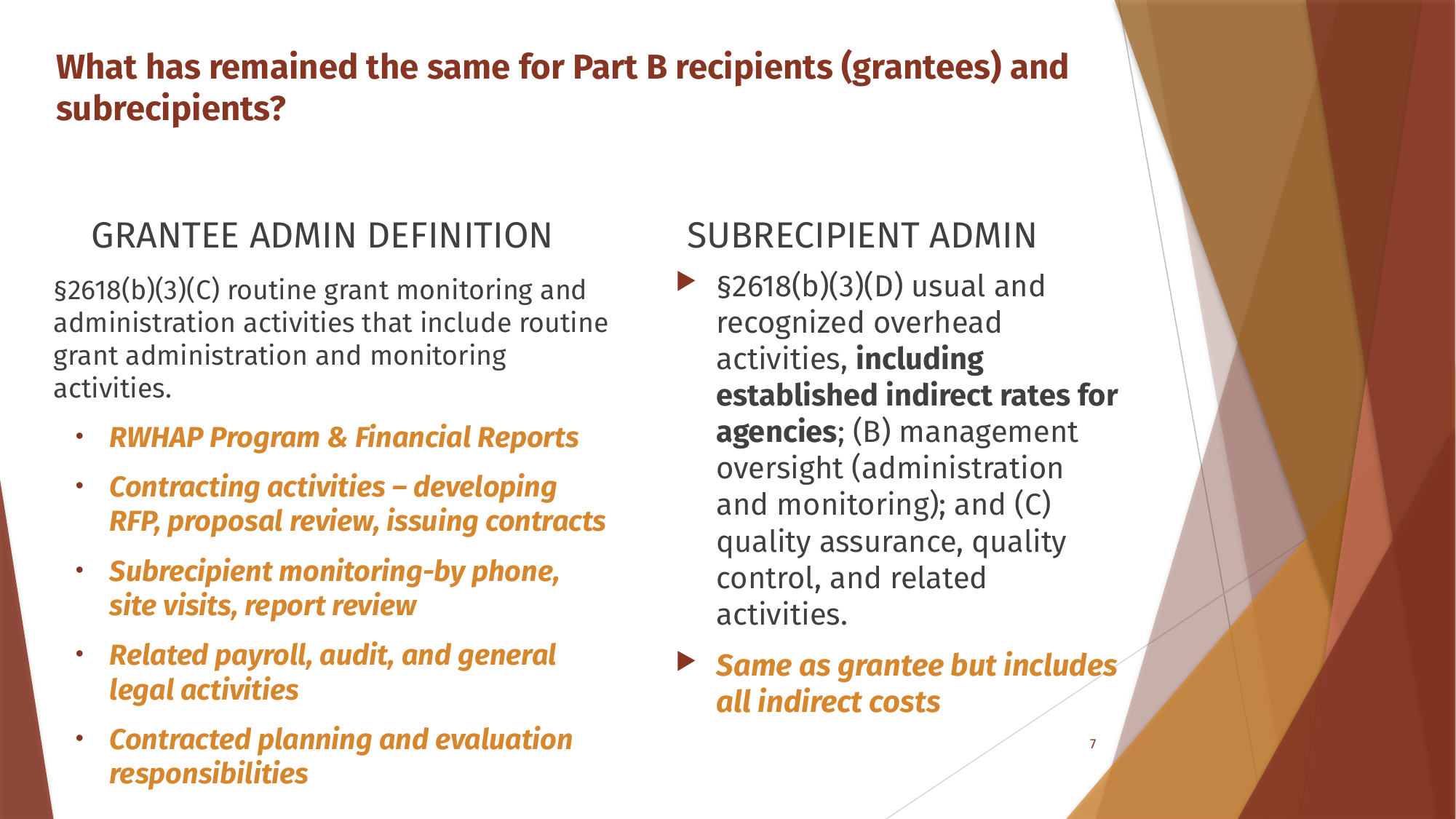

# What has remained the same for Part B recipients (grantees) and subrecipients?
SUBRECIPIENT ADMIN
GRANTEE ADMIN DEFINITION
§2618(b)(3)(D) usual and recognized overhead activities, including established indirect rates for agencies; (B) management oversight (administration and monitoring); and (C) quality assurance, quality control, and related activities.
Same as grantee but includes all indirect costs
§2618(b)(3)(C) routine grant monitoring and administration activities that include routine grant administration and monitoring activities.
RWHAP Program & Financial Reports
Contracting activities – developing  RFP, proposal review, issuing contracts
Subrecipient monitoring-by phone, site visits, report review
Related payroll, audit, and general legal activities
Contracted planning and evaluation responsibilities
7